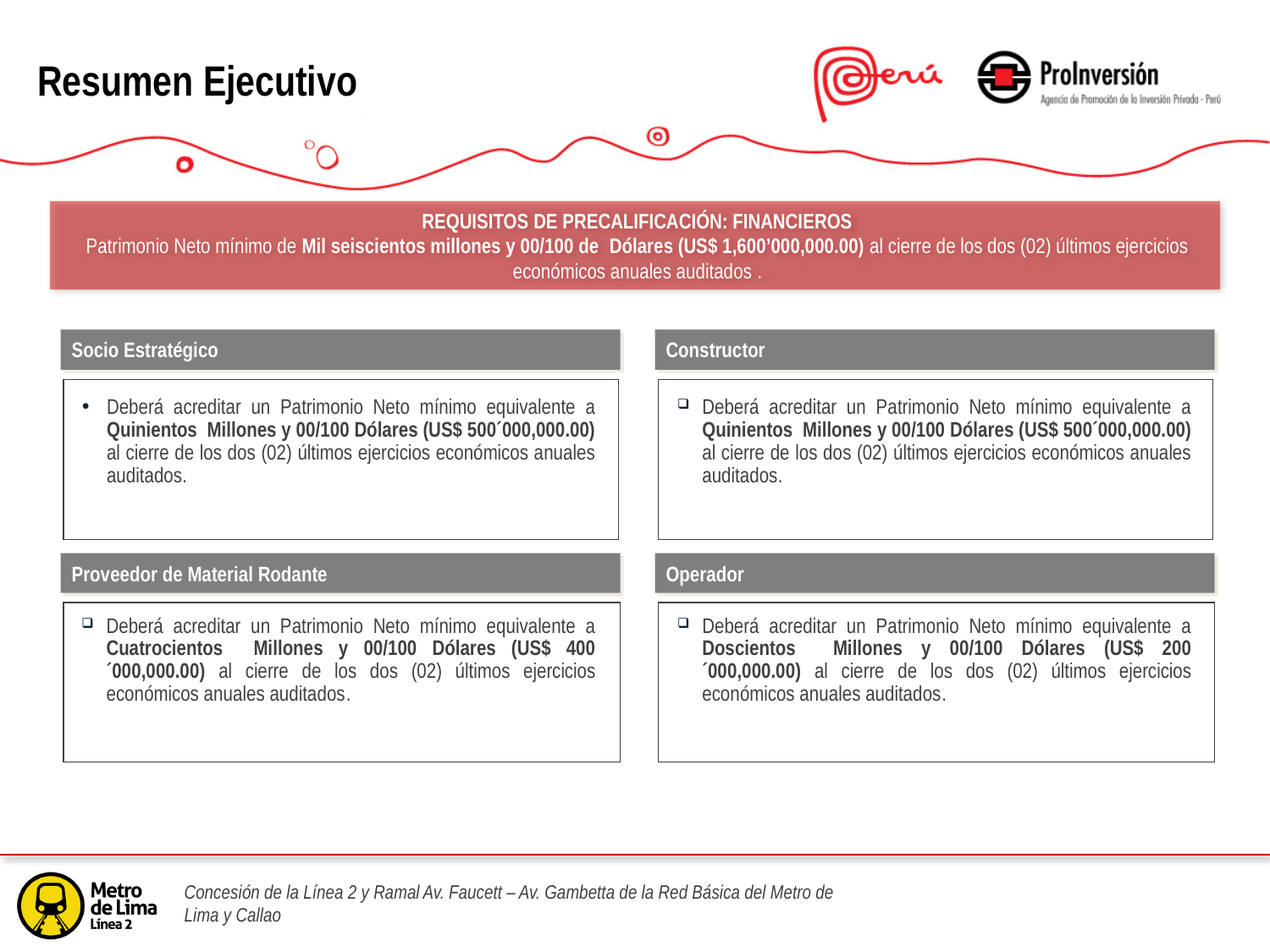

# Resumen Ejecutivo

REQUISITOS DE PRECALIFICACIÓN: FINANCIEROS
Patrimonio Neto mínimo de Mil seiscientos millones y 00/100 de  Dólares (US$ 1,600’000,000.00) al cierre de los dos (02) últimos ejercicios económicos anuales auditados .

Socio Estratégico
Constructor

Deberá acreditar un Patrimonio Neto mínimo equivalente a Quinientos  Millones y 00/100 Dólares (US$ 500´000,000.00) al cierre de los dos (02) últimos ejercicios económicos anuales auditados.
Deberá acreditar un Patrimonio Neto mínimo equivalente a Quinientos  Millones y 00/100 Dólares (US$ 500´000,000.00) al cierre de los dos (02) últimos ejercicios económicos anuales auditados.
Proveedor de Material Rodante
Operador

Deberá acreditar un Patrimonio Neto mínimo equivalente a Cuatrocientos  Millones y 00/100 Dólares (US$ 400´000,000.00) al cierre de los dos (02) últimos ejercicios económicos anuales auditados.
Deberá acreditar un Patrimonio Neto mínimo equivalente a Doscientos  Millones y 00/100 Dólares (US$ 200´000,000.00) al cierre de los dos (02) últimos ejercicios económicos anuales auditados.